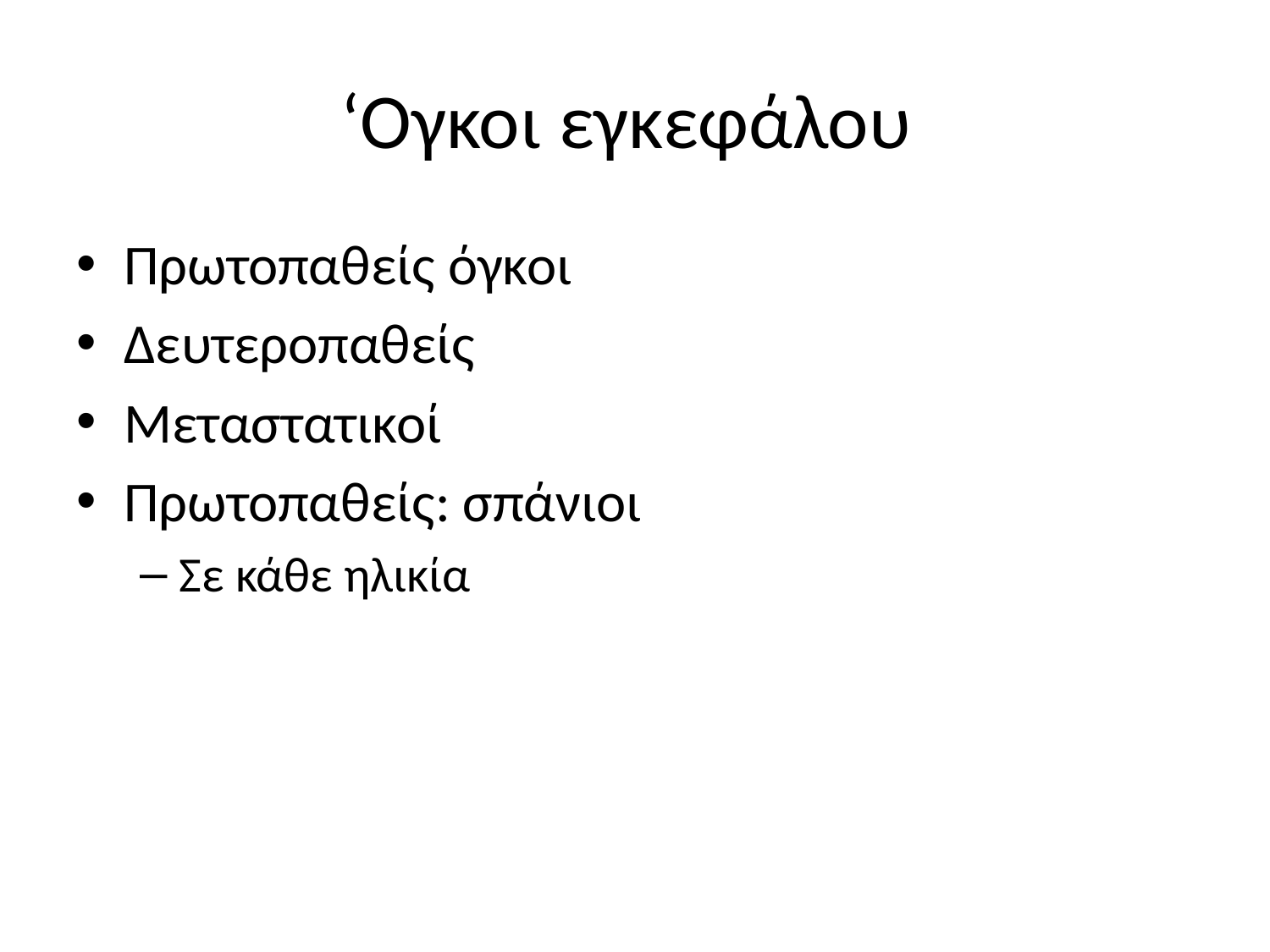

# ‘Ογκοι εγκεφάλου
Πρωτοπαθείς όγκοι
Δευτεροπαθείς
Μεταστατικοί
Πρωτοπαθείς: σπάνιοι
Σε κάθε ηλικία